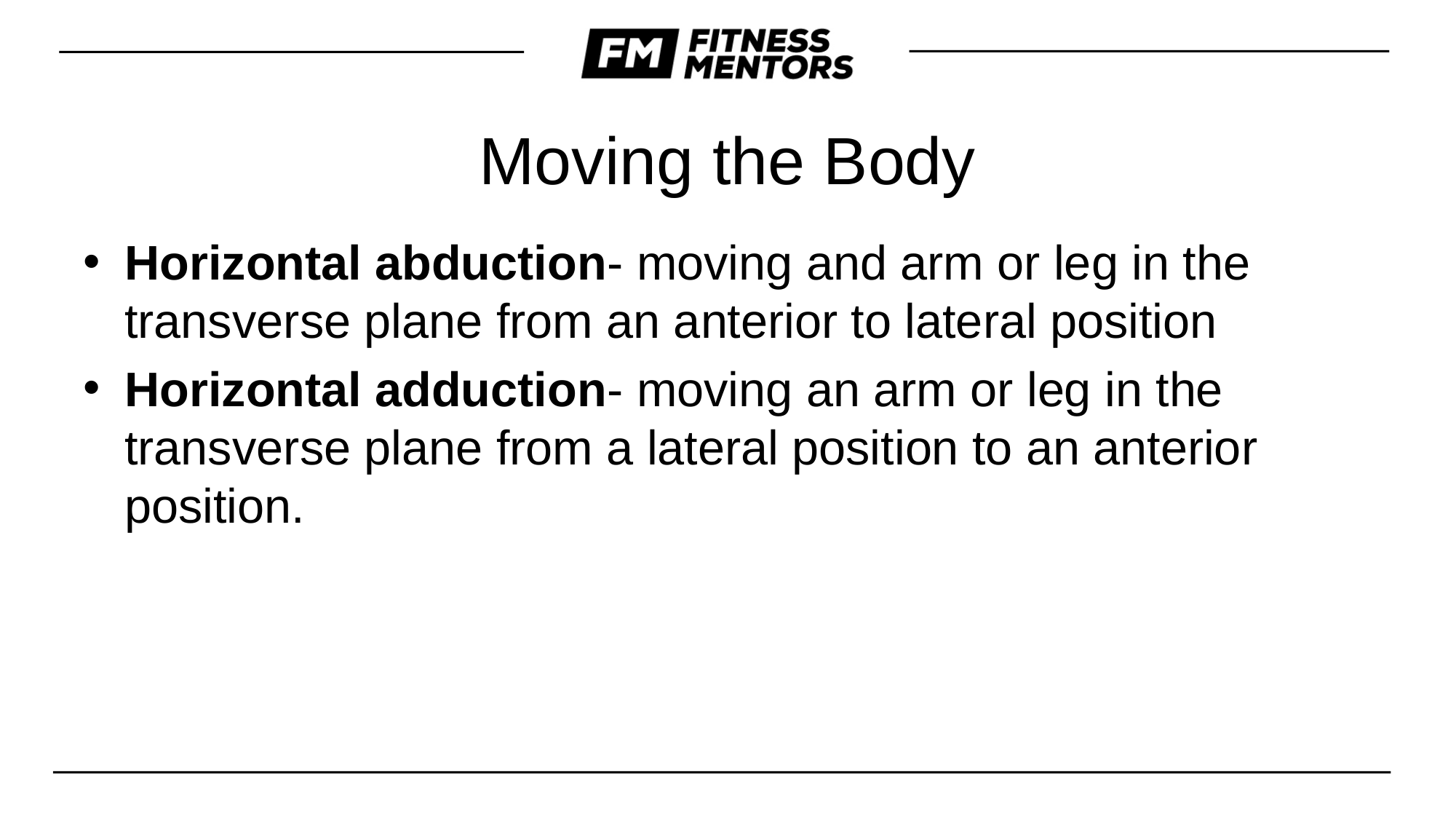

# Moving the Body
Horizontal abduction- moving and arm or leg in the transverse plane from an anterior to lateral position
Horizontal adduction- moving an arm or leg in the transverse plane from a lateral position to an anterior position.